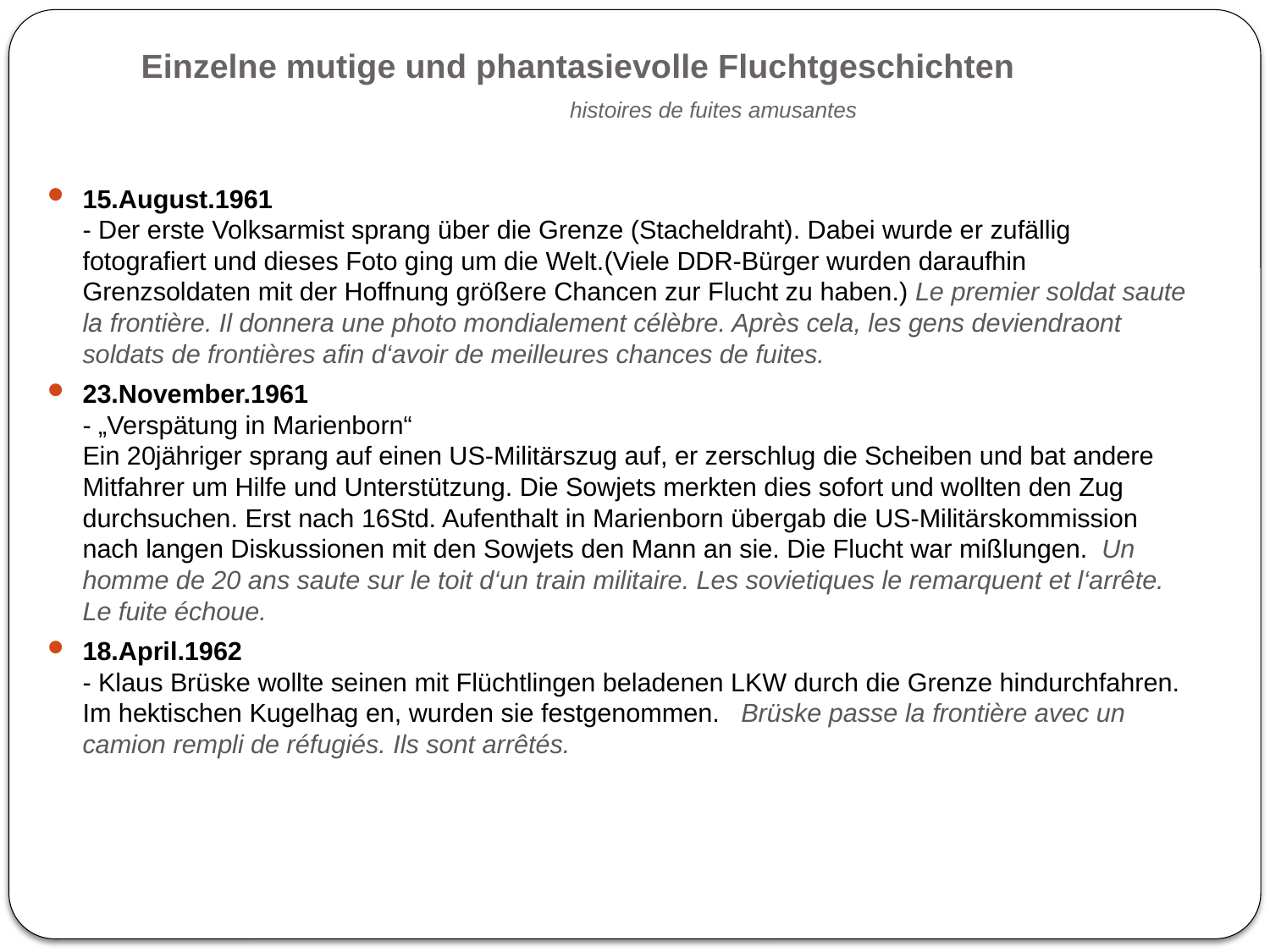

# Einzelne mutige und phantasievolle Fluchtgeschichten                              histoires de fuites amusantes
15.August.1961
- Der erste Volksarmist sprang über die Grenze (Stacheldraht). Dabei wurde er zufällig fotografiert und dieses Foto ging um die Welt.(Viele DDR-Bürger wurden daraufhin Grenzsoldaten mit der Hoffnung größere Chancen zur Flucht zu haben.) Le premier soldat saute la frontière. Il donnera une photo mondialement célèbre. Après cela, les gens deviendraont soldats de frontières afin d‘avoir de meilleures chances de fuites.
23.November.1961
- „Verspätung in Marienborn“
Ein 20jähriger sprang auf einen US-Militärszug auf, er zerschlug die Scheiben und bat andere Mitfahrer um Hilfe und Unterstützung. Die Sowjets merkten dies sofort und wollten den Zug durchsuchen. Erst nach 16Std. Aufenthalt in Marienborn übergab die US-Militärskommission nach langen Diskussionen mit den Sowjets den Mann an sie. Die Flucht war mißlungen.  Un homme de 20 ans saute sur le toit d‘un train militaire. Les sovietiques le remarquent et l‘arrête. Le fuite échoue.
18.April.1962
- Klaus Brüske wollte seinen mit Flüchtlingen beladenen LKW durch die Grenze hindurchfahren. Im hektischen Kugelhag en, wurden sie festgenommen.   Brüske passe la frontière avec un camion rempli de réfugiés. Ils sont arrêtés.